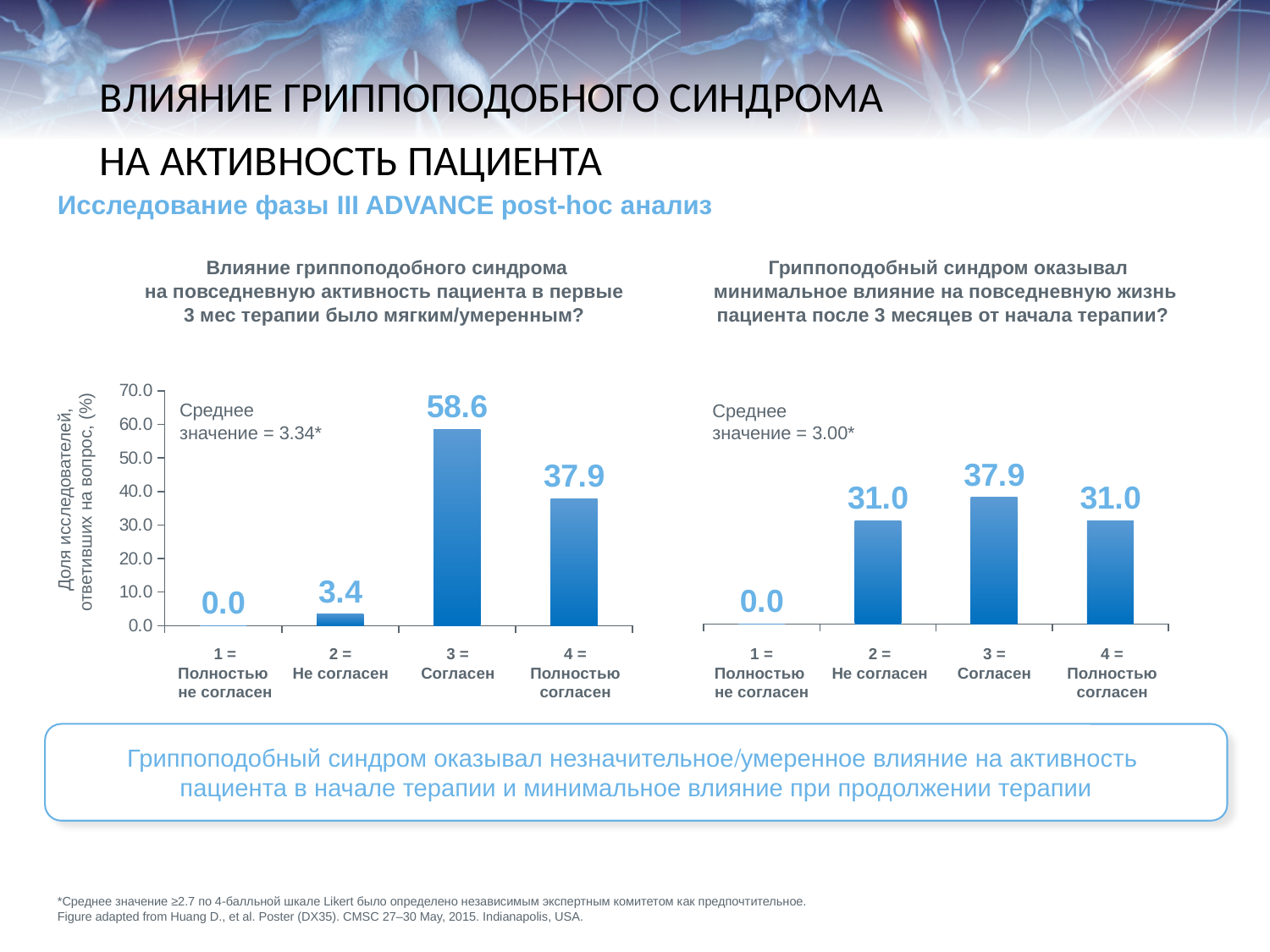

# ВЛИЯНИЕ ГРИППОПОДОБНОГО СИНДРОМА НА АКТИВНОСТЬ ПАЦИЕНТА
Исследование фазы III ADVANCE post-hoc анализ
 Влияние гриппоподобного синдрома
на повседневную активность пациента в первые
3 мес терапии было мягким/умеренным?
 Гриппоподобный синдром оказывал минимальное влияние на повседневную жизнь пациента после 3 месяцев от начала терапии?

### Chart

| Category |  |
|---|---|

### Chart

| Category |  |
|---|---|
Среднее
значение = 3.34*
Среднее
значение = 3.00*
 Доля исследователей, ответивших на вопрос, (%)
1 = Полностью  не согласен
2 =
Не согласен
3 =
Согласен
4 =
Полностью согласен
1 = Полностью  не согласен
2 =
Не согласен
3 =
Согласен
4 =
Полностью согласен
Гриппоподобный синдром оказывал незначительное/умеренное влияние на активность
пациента в начале терапии и минимальное влияние при продолжении терапии
*Среднее значение ≥2.7 по 4-балльной шкале Likert было определено независимым экспертным комитетом как предпочтительное.
Figure adapted from Huang D., et al. Poster (DX35). CMSC 27–30 May, 2015. Indianapolis, USA.